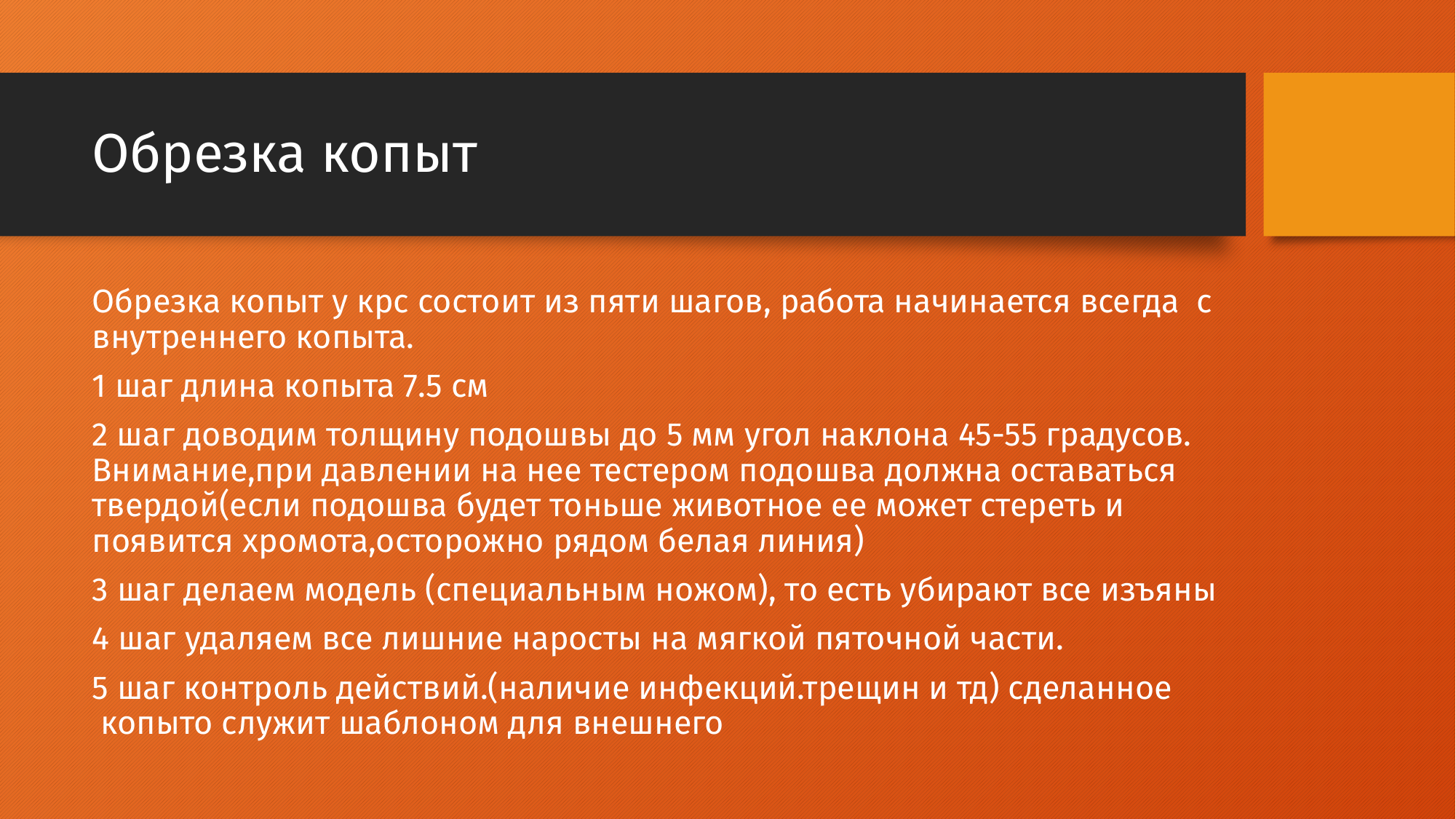

# Обрезка копыт
Обрезка копыт у крс состоит из пяти шагов, работа начинается всегда  с внутреннего копыта.
1 шаг длина копыта 7.5 см
2 шаг доводим толщину подошвы до 5 мм угол наклона 45-55 градусов. Внимание,при давлении на нее тестером подошва должна оставаться твердой(если подошва будет тоньше животное ее может стереть и появится хромота,осторожно рядом белая линия)
3 шаг делаем модель (специальным ножом), то есть убирают все изъяны
4 шаг удаляем все лишние наросты на мягкой пяточной части.
5 шаг контроль действий.(наличие инфекций.трещин и тд) сделанное  копыто служит шаблоном для внешнего